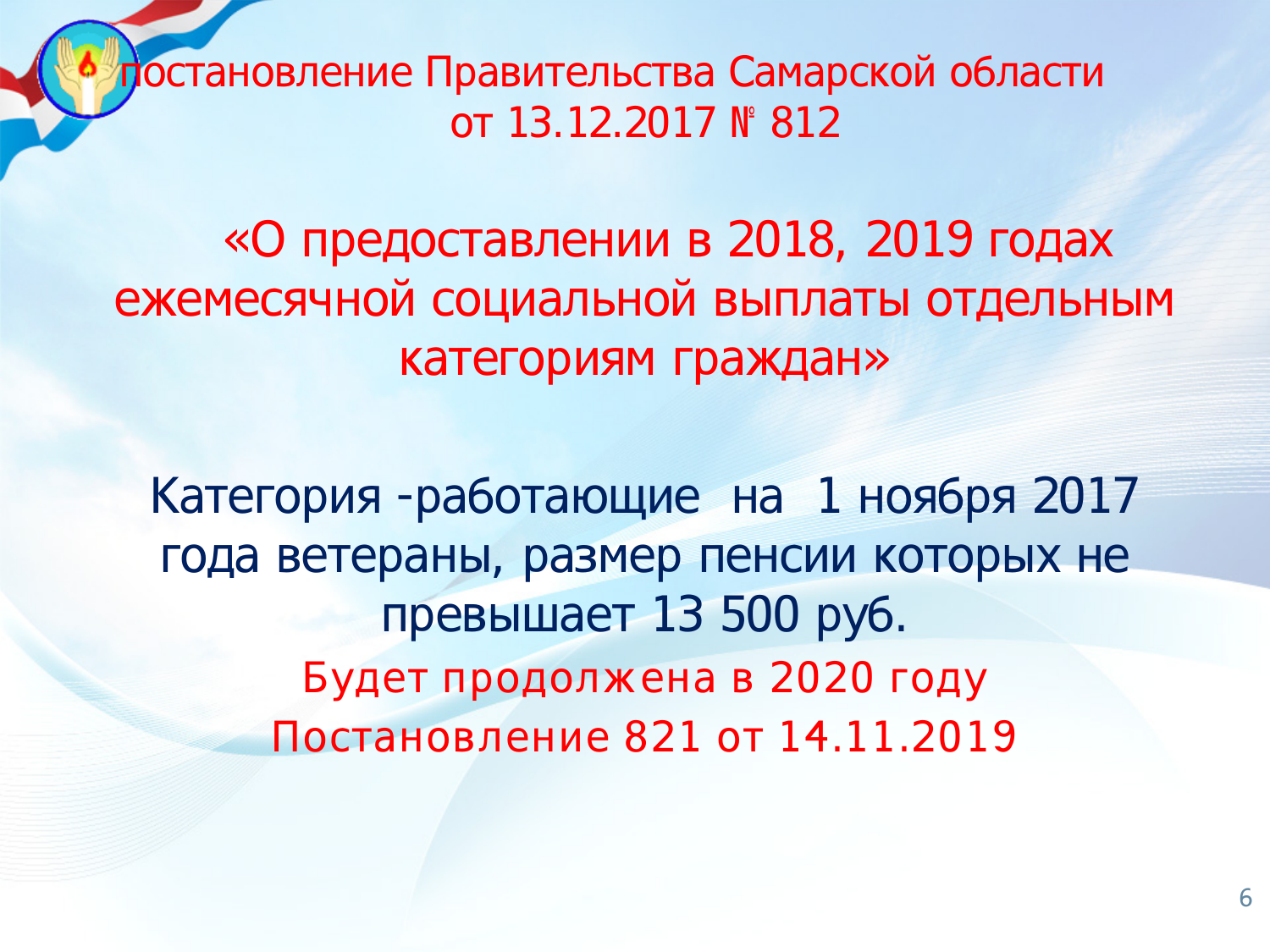

# постановление Правительства Самарской области      от 13.12.2017 № 812
   «О предоставлении в 2018, 2019 годах ежемесячной социальной выплаты отдельным категориям граждан»

Категория -работающие  на  1 ноября 2017 года ветераны, размер пенсии которых не превышает 13 500 руб.
Будет продолжена в 2020 году
Постановление 821 от 14.11.2019
6